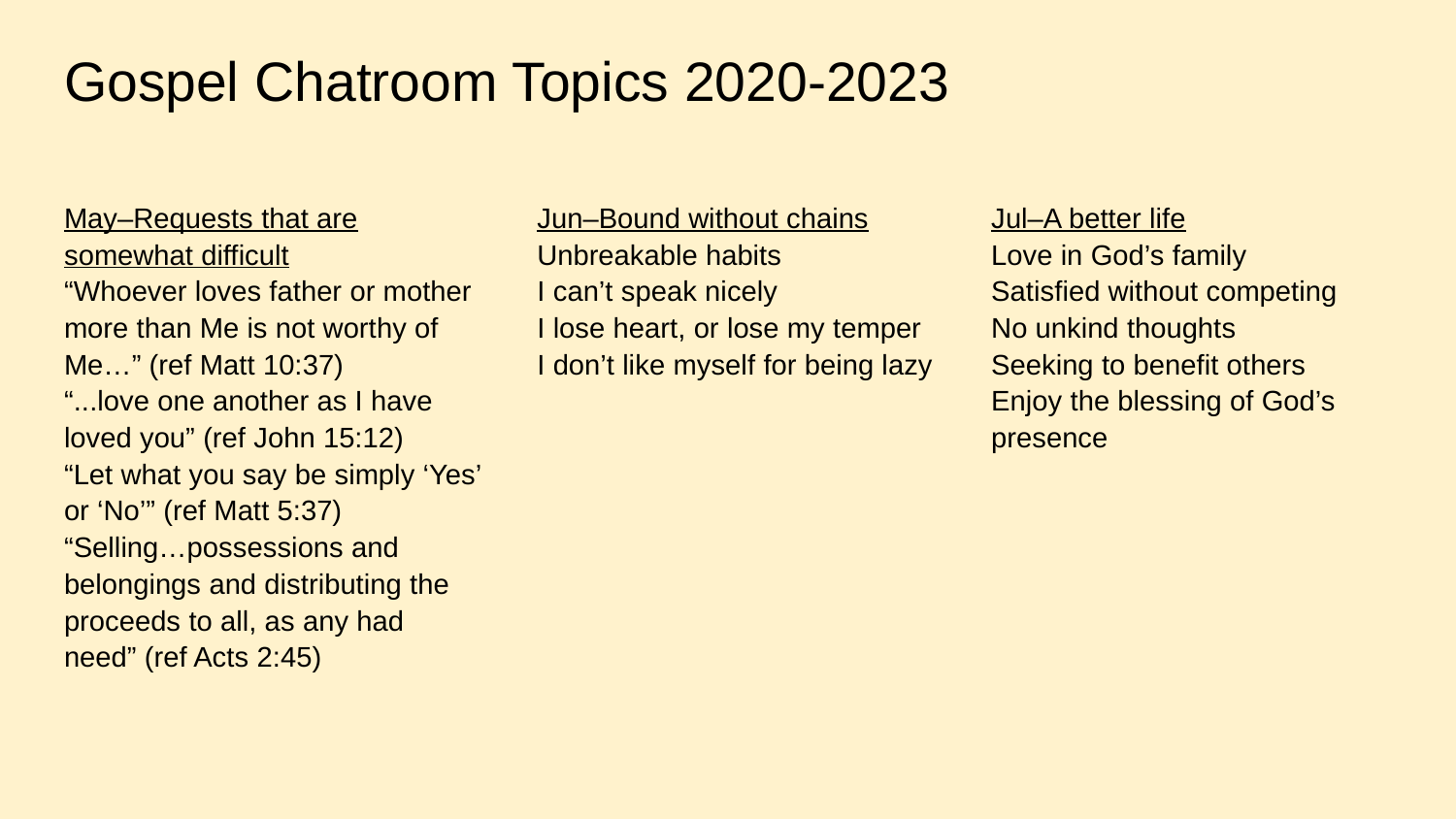

# Gospel Chatroom Topics 2020-2023
May–Requests that are somewhat difficult
“Whoever loves father or mother more than Me is not worthy of Me…” (ref Matt 10:37)
“...love one another as I have loved you” (ref John 15:12)
“Let what you say be simply ‘Yes’ or ‘No’” (ref Matt 5:37)
“Selling…possessions and belongings and distributing the proceeds to all, as any had need” (ref Acts 2:45)

Jun–Bound without chains
Unbreakable habits
I can’t speak nicely
I lose heart, or lose my temper
I don’t like myself for being lazy

Jul–A better life
Love in God’s family
Satisfied without competing
No unkind thoughts
Seeking to benefit others
Enjoy the blessing of God’s presence